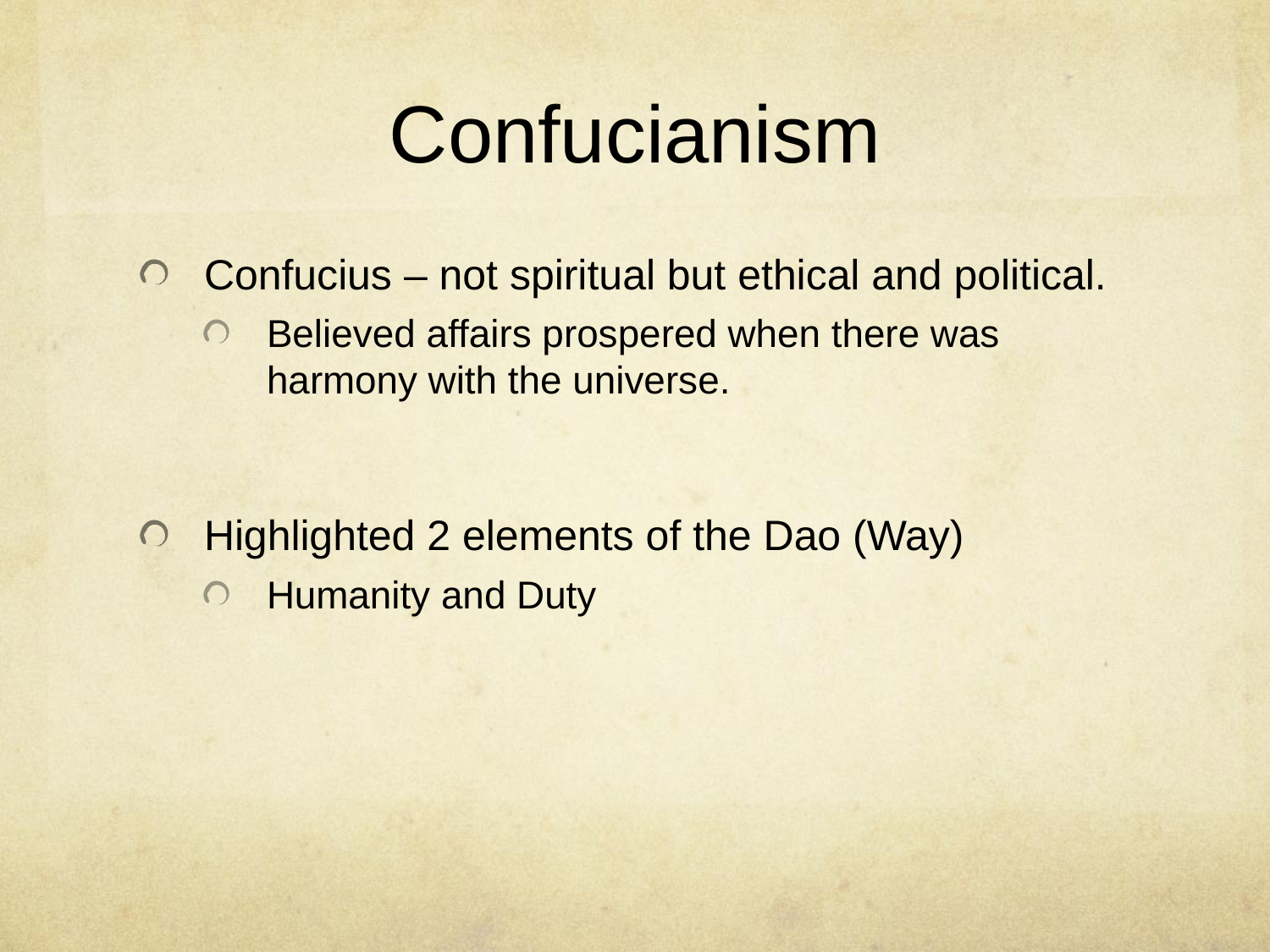

# Confucianism
Confucius – not spiritual but ethical and political.
Believed affairs prospered when there was harmony with the universe.

Highlighted 2 elements of the Dao (Way)
Humanity and Duty